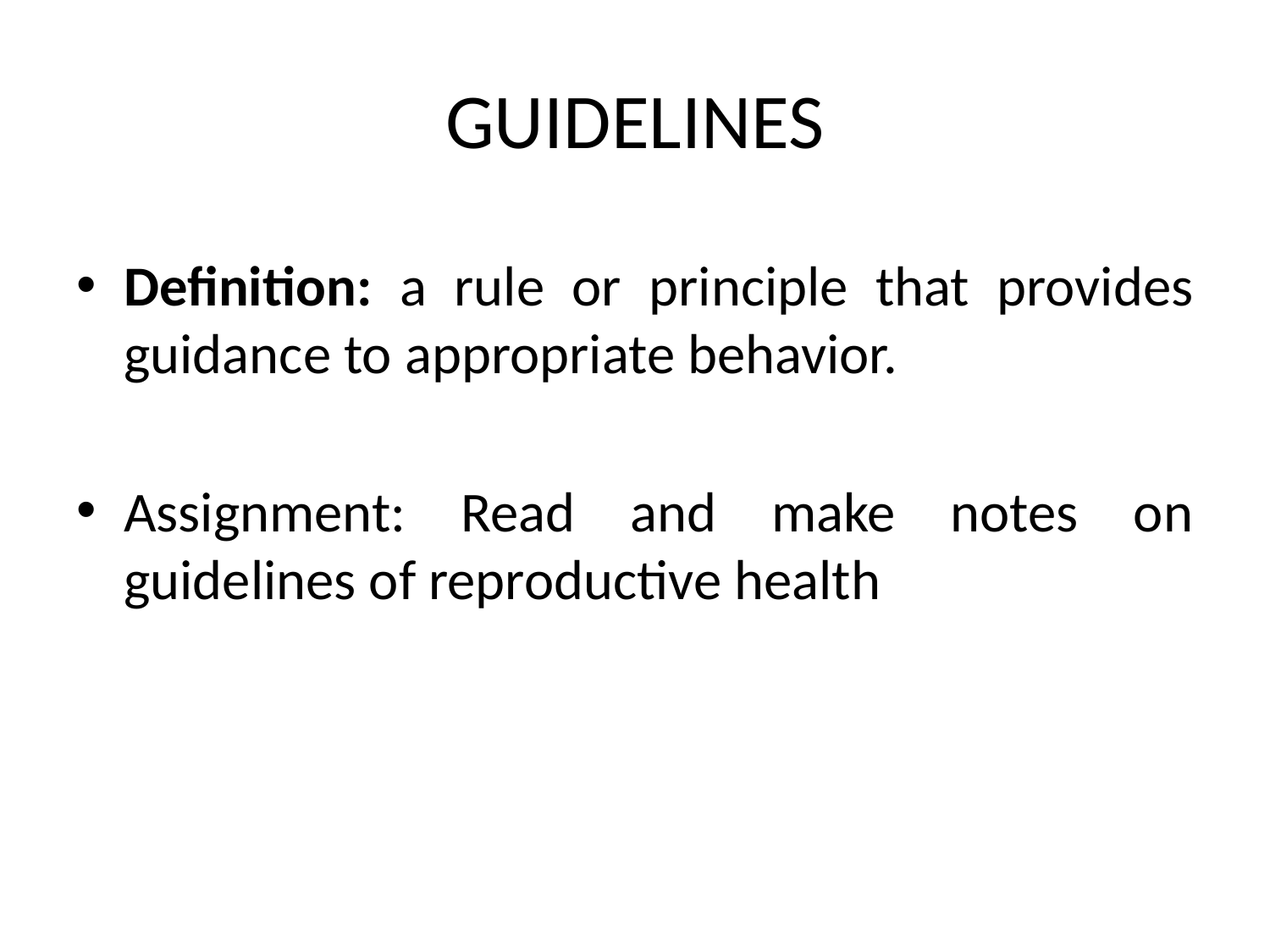

# GUIDELINES
Definition: a rule or principle that provides guidance to appropriate behavior.

Assignment: Read and make notes on guidelines of reproductive health